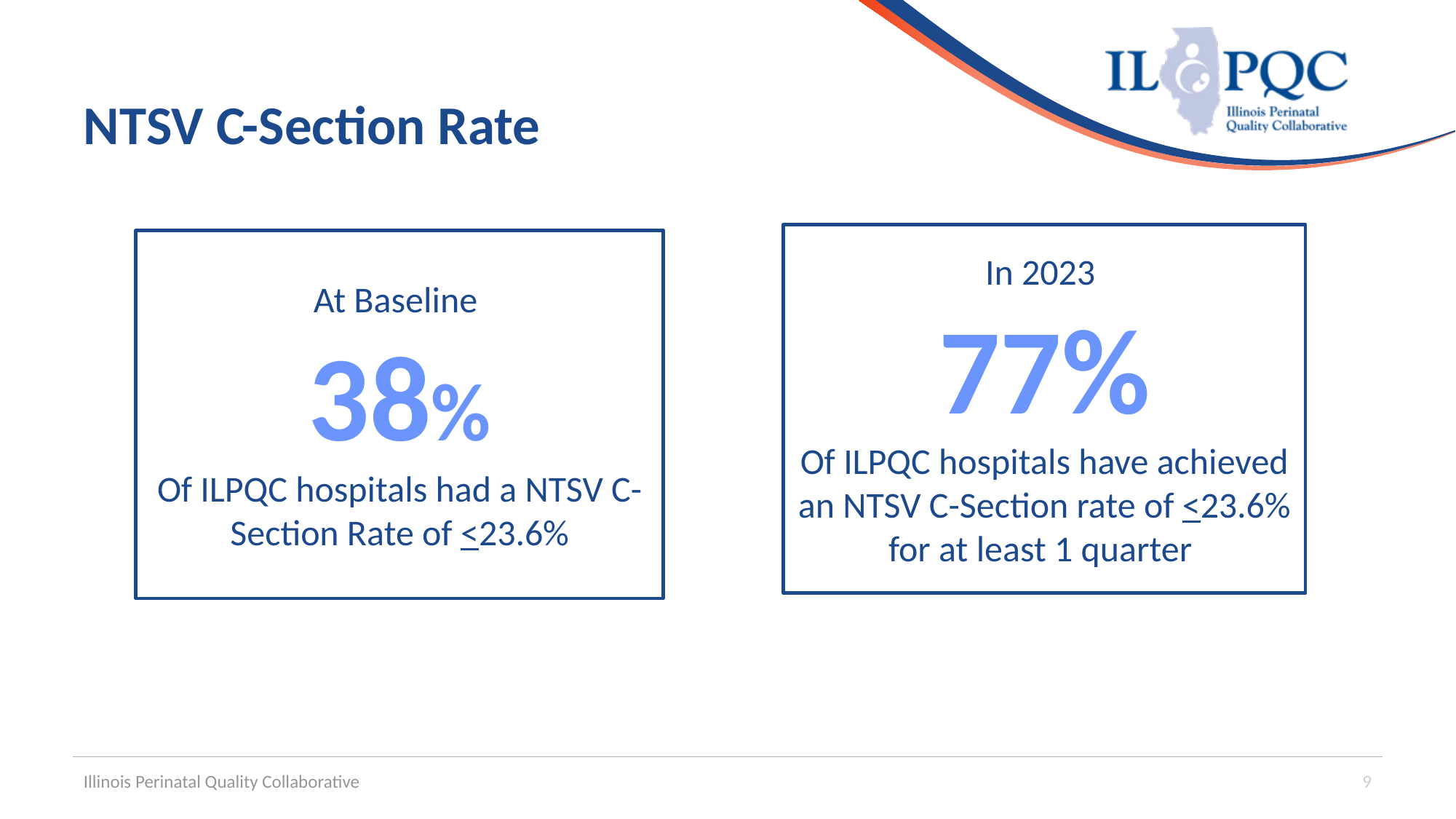

# NTSV C-Section Rate
In 2023
77%
Of ILPQC hospitals have achieved an NTSV C-Section rate of <23.6% for at least 1 quarter
At Baseline
38%
Of ILPQC hospitals had a NTSV C-Section Rate of <23.6%
Illinois Perinatal Quality Collaborative
9